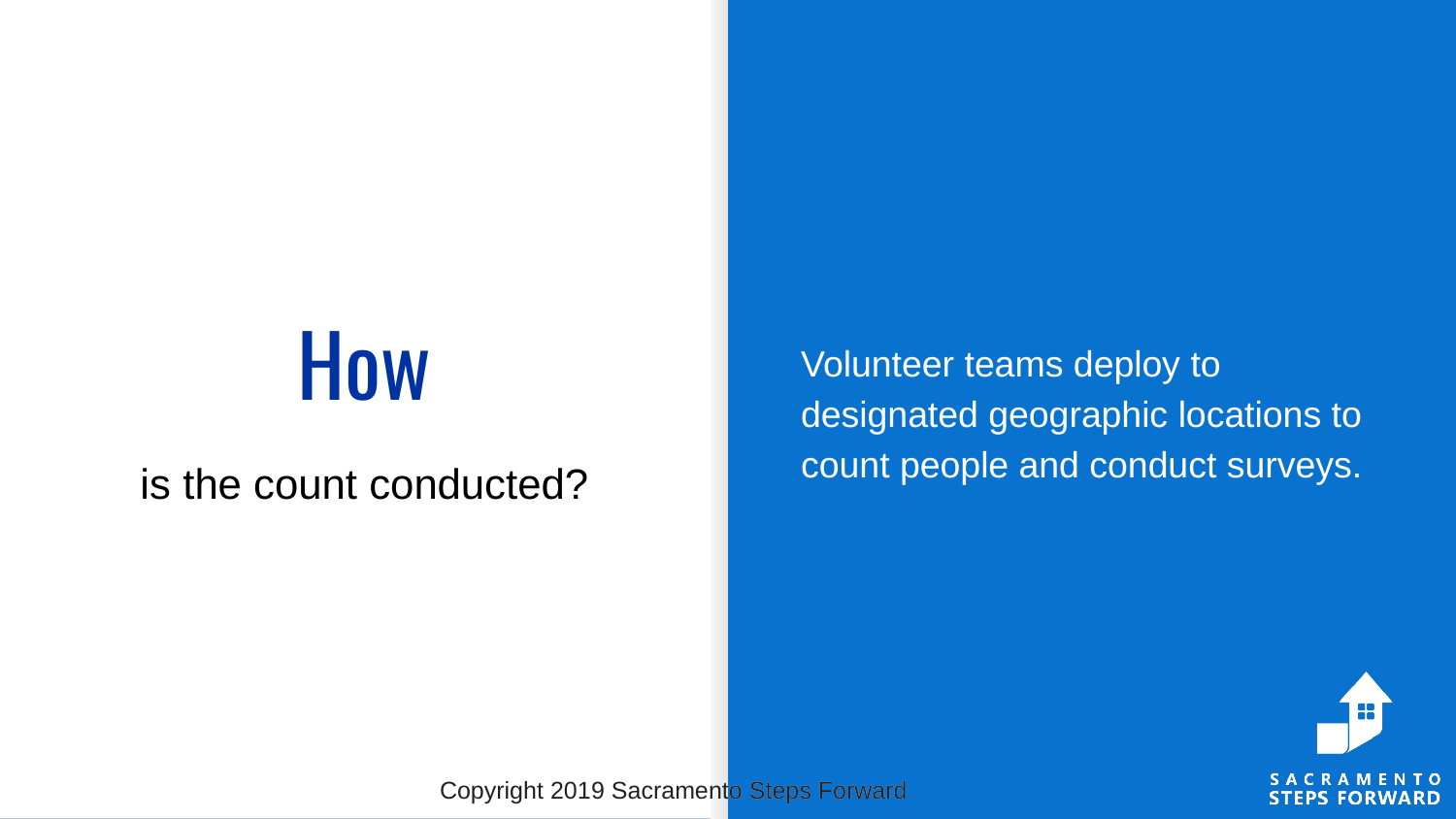

Volunteer teams deploy to designated geographic locations to count people and conduct surveys.
# How
is the count conducted?